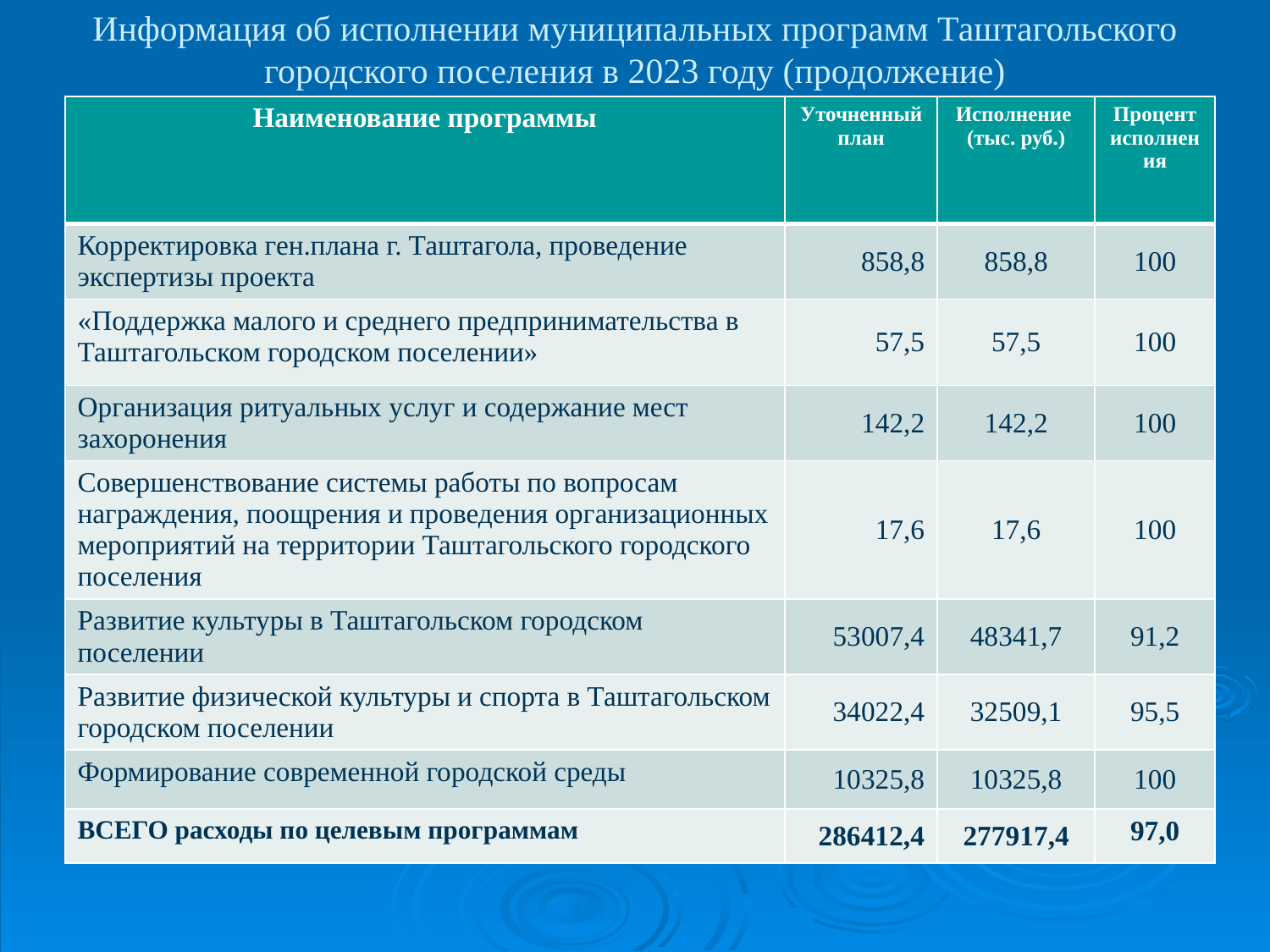

# Информация об исполнении муниципальных программ Таштагольского городского поселения в 2023 году (продолжение)
| Наименование программы | Уточненный план | Исполнение (тыс. руб.) | Процент исполнения |
| --- | --- | --- | --- |
| Корректировка ген.плана г. Таштагола, проведение экспертизы проекта | 858,8 | 858,8 | 100 |
| «Поддержка малого и среднего предпринимательства в Таштагольском городском поселении» | 57,5 | 57,5 | 100 |
| Организация ритуальных услуг и содержание мест захоронения | 142,2 | 142,2 | 100 |
| Совершенствование системы работы по вопросам награждения, поощрения и проведения организационных мероприятий на территории Таштагольского городского поселения | 17,6 | 17,6 | 100 |
| Развитие культуры в Таштагольском городском поселении | 53007,4 | 48341,7 | 91,2 |
| Развитие физической культуры и спорта в Таштагольском городском поселении | 34022,4 | 32509,1 | 95,5 |
| Формирование современной городской среды | 10325,8 | 10325,8 | 100 |
| ВСЕГО расходы по целевым программам | 286412,4 | 277917,4 | 97,0 |